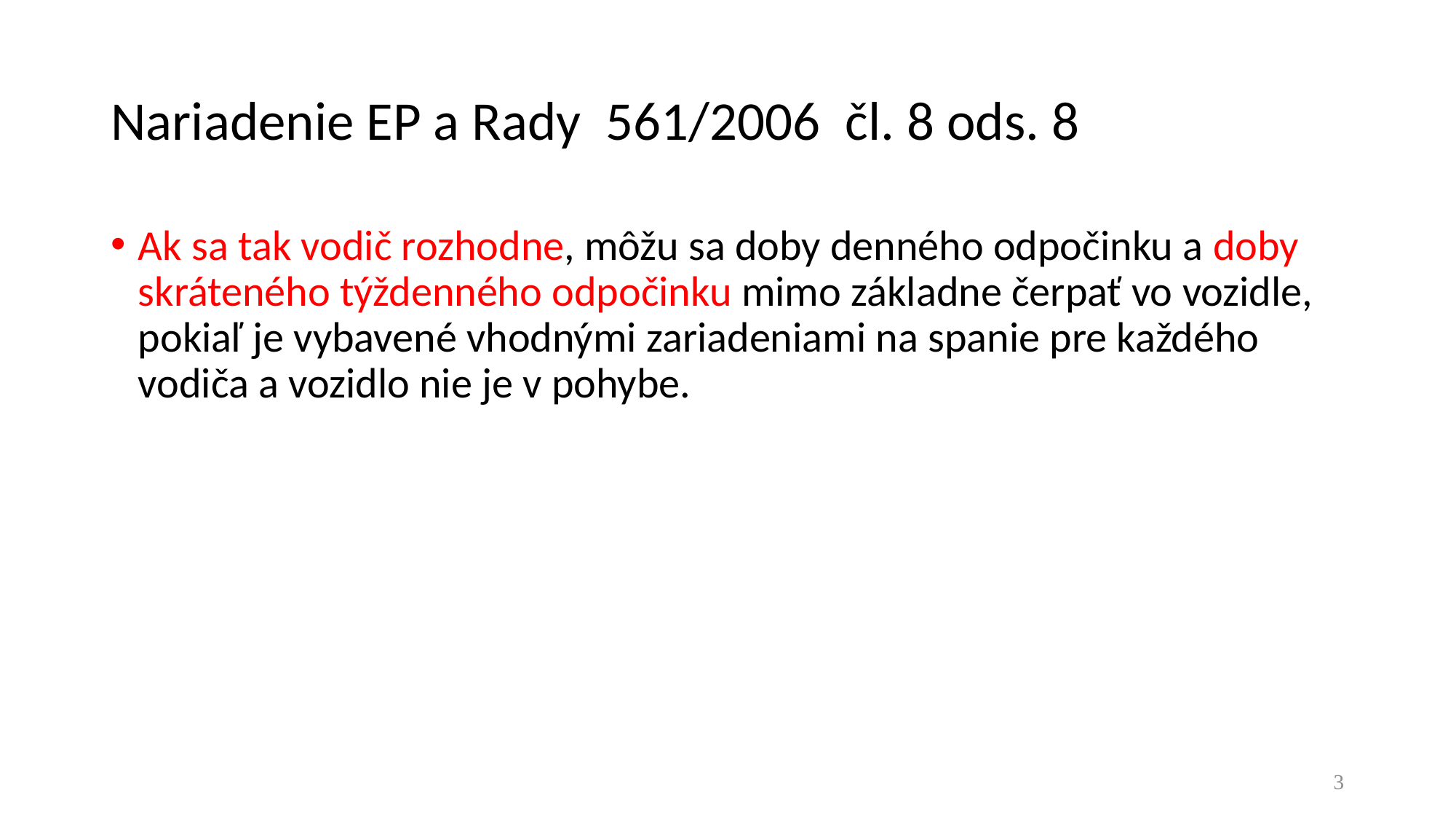

# Nariadenie EP a Rady  561/2006  čl. 8 ods. 8
Ak sa tak vodič rozhodne, môžu sa doby denného odpočinku a doby skráteného týždenného odpočinku mimo základne čerpať vo vozidle, pokiaľ je vybavené vhodnými zariadeniami na spanie pre každého vodiča a vozidlo nie je v pohybe.
3